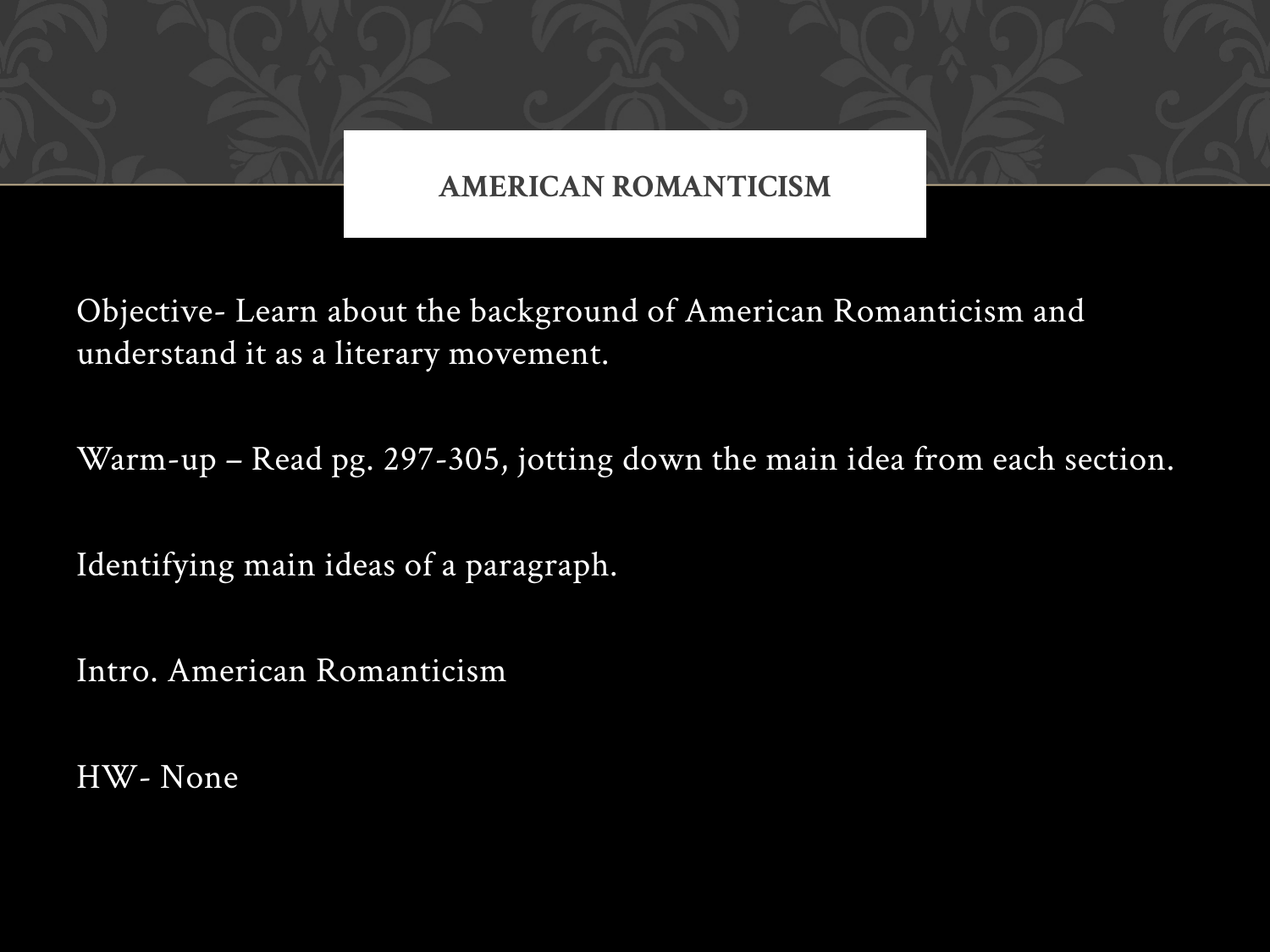

# American Romanticism
Objective- Learn about the background of American Romanticism and understand it as a literary movement.

Warm-up – Read pg. 297-305, jotting down the main idea from each section.

Identifying main ideas of a paragraph.

Intro. American Romanticism

HW- None